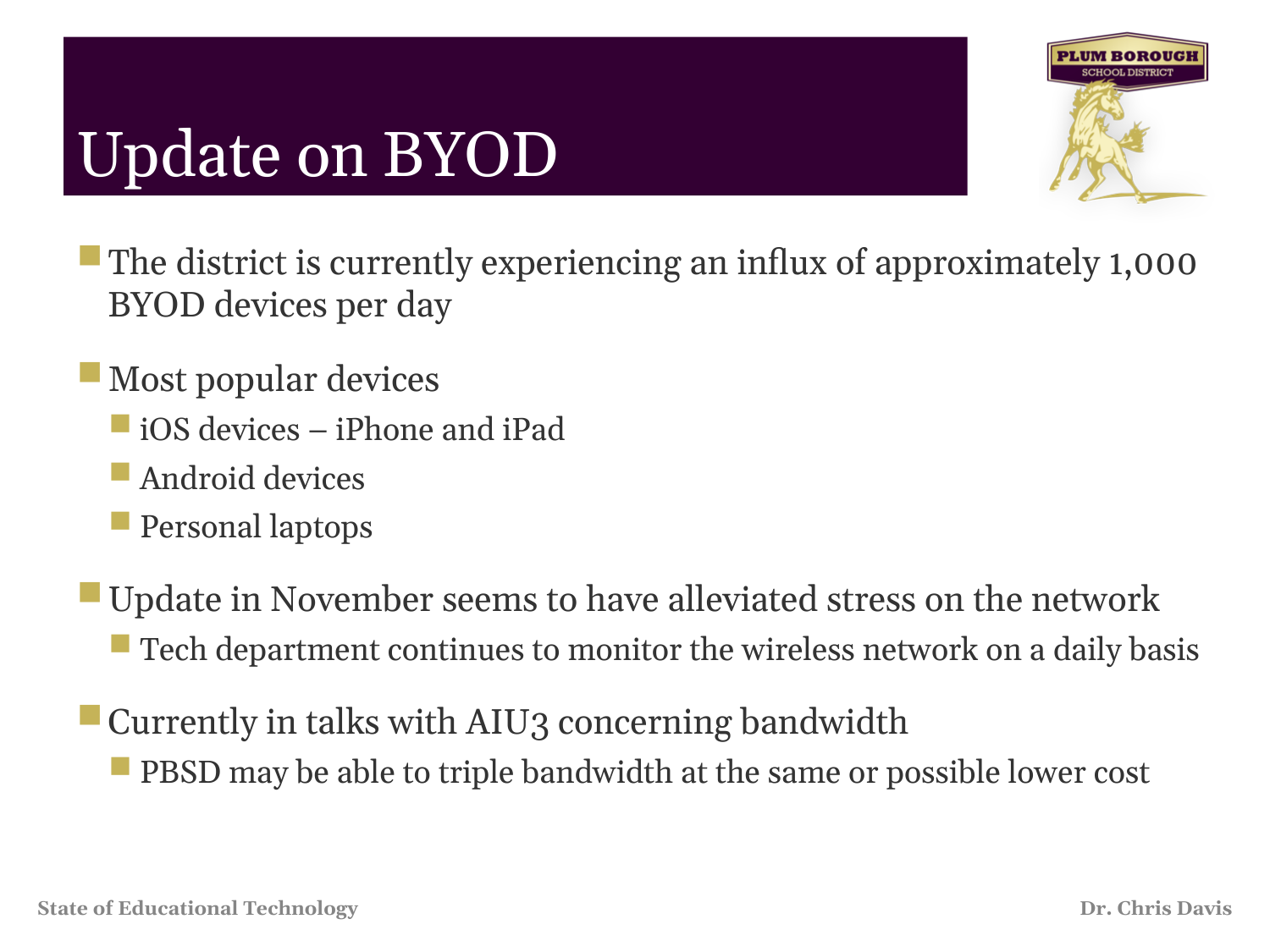

# Update on BYOD
The district is currently experiencing an influx of approximately 1,000 BYOD devices per day
Most popular devices
iOS devices – iPhone and iPad
Android devices
Personal laptops
Update in November seems to have alleviated stress on the network
Tech department continues to monitor the wireless network on a daily basis
Currently in talks with AIU3 concerning bandwidth
PBSD may be able to triple bandwidth at the same or possible lower cost
State of Educational Technology
Dr. Chris Davis